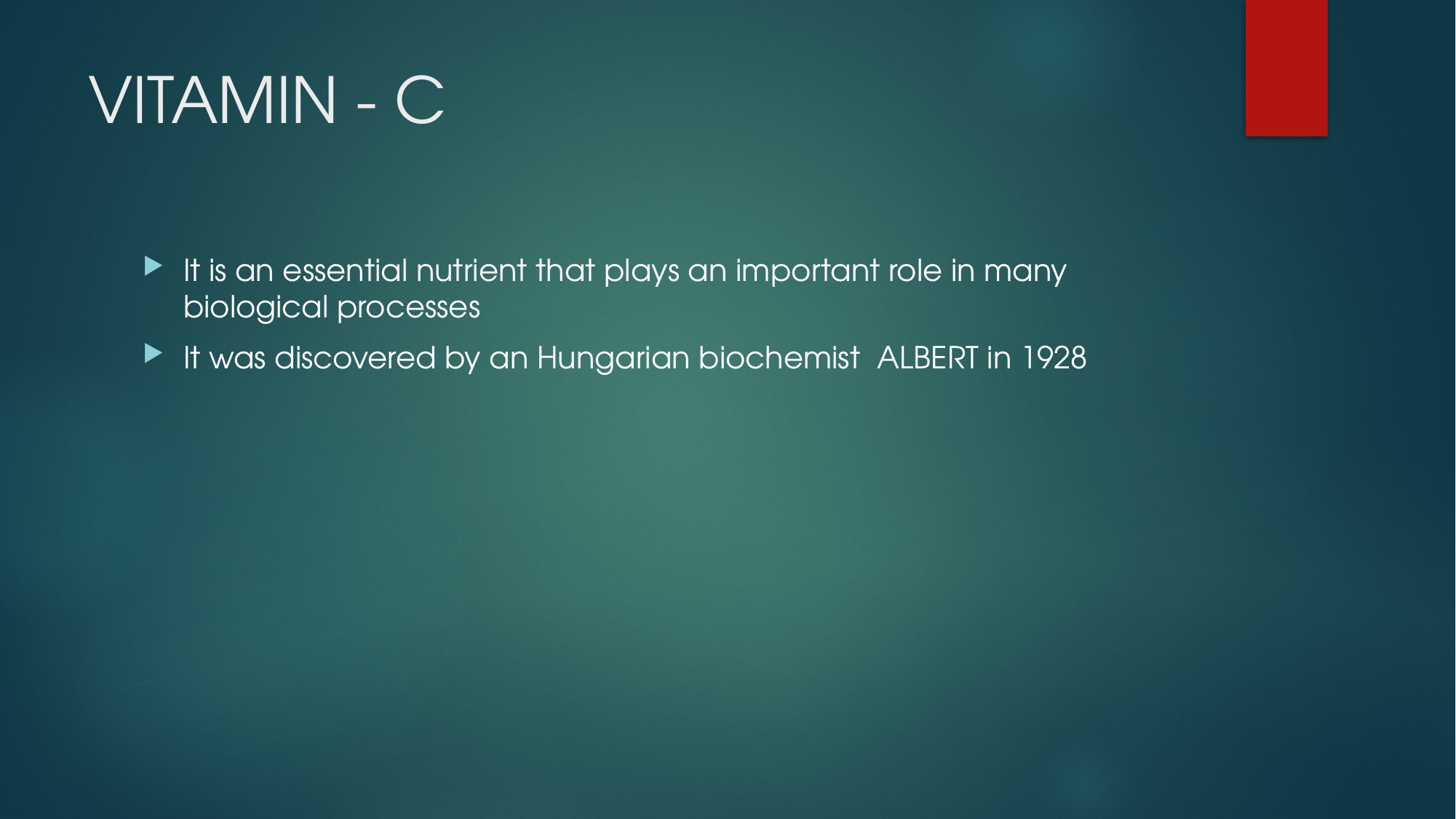

# VITAMIN - C
It is an essential nutrient that plays an important role in many biological processes
It was discovered by an Hungarian biochemist  ALBERT in 1928